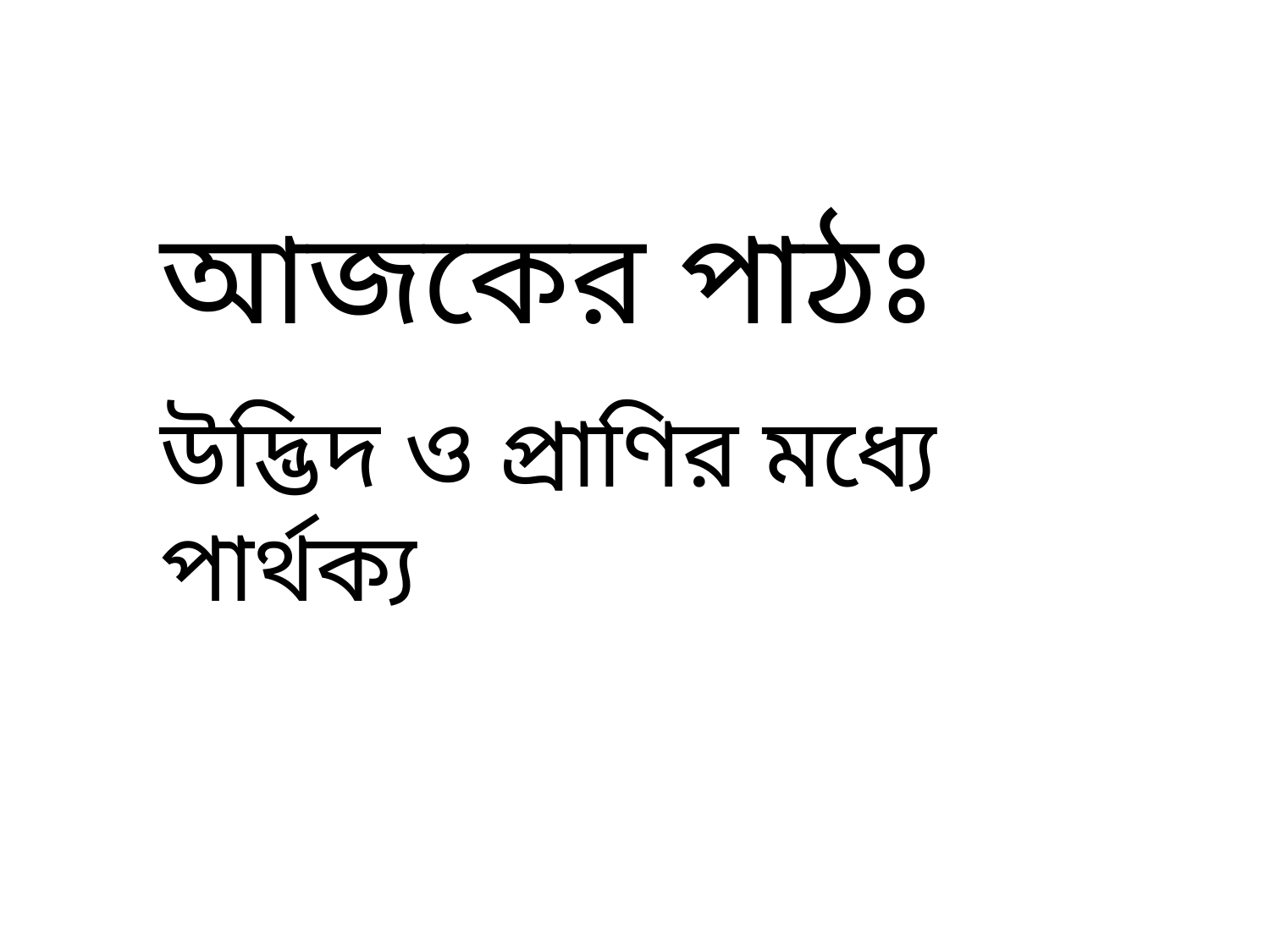

আজকের পাঠঃ

উদ্ভিদ ও প্রাণির মধ্যে পার্থক্য